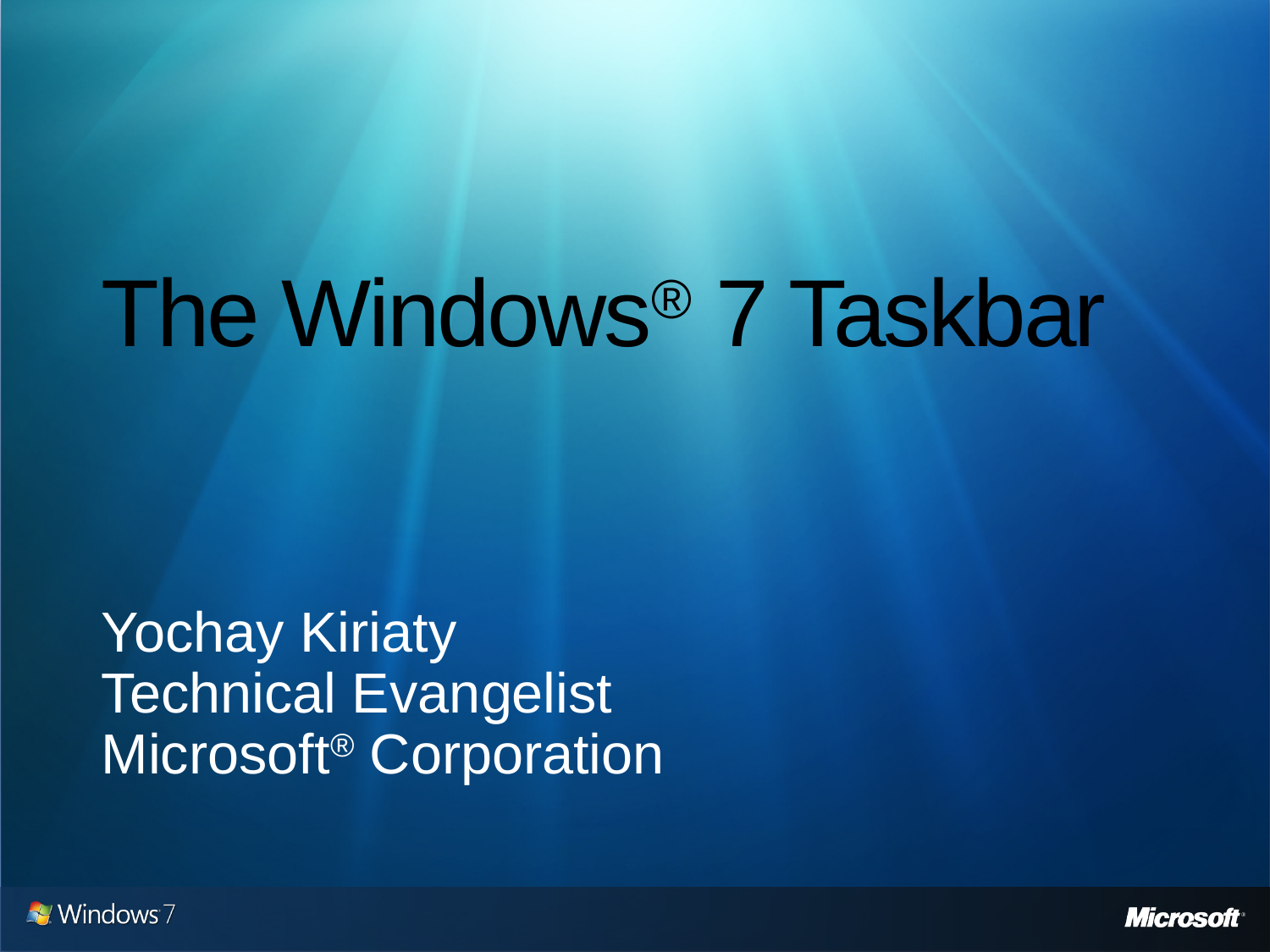

# The Windows® 7 Taskbar
Yochay Kiriaty
Technical Evangelist
Microsoft® Corporation